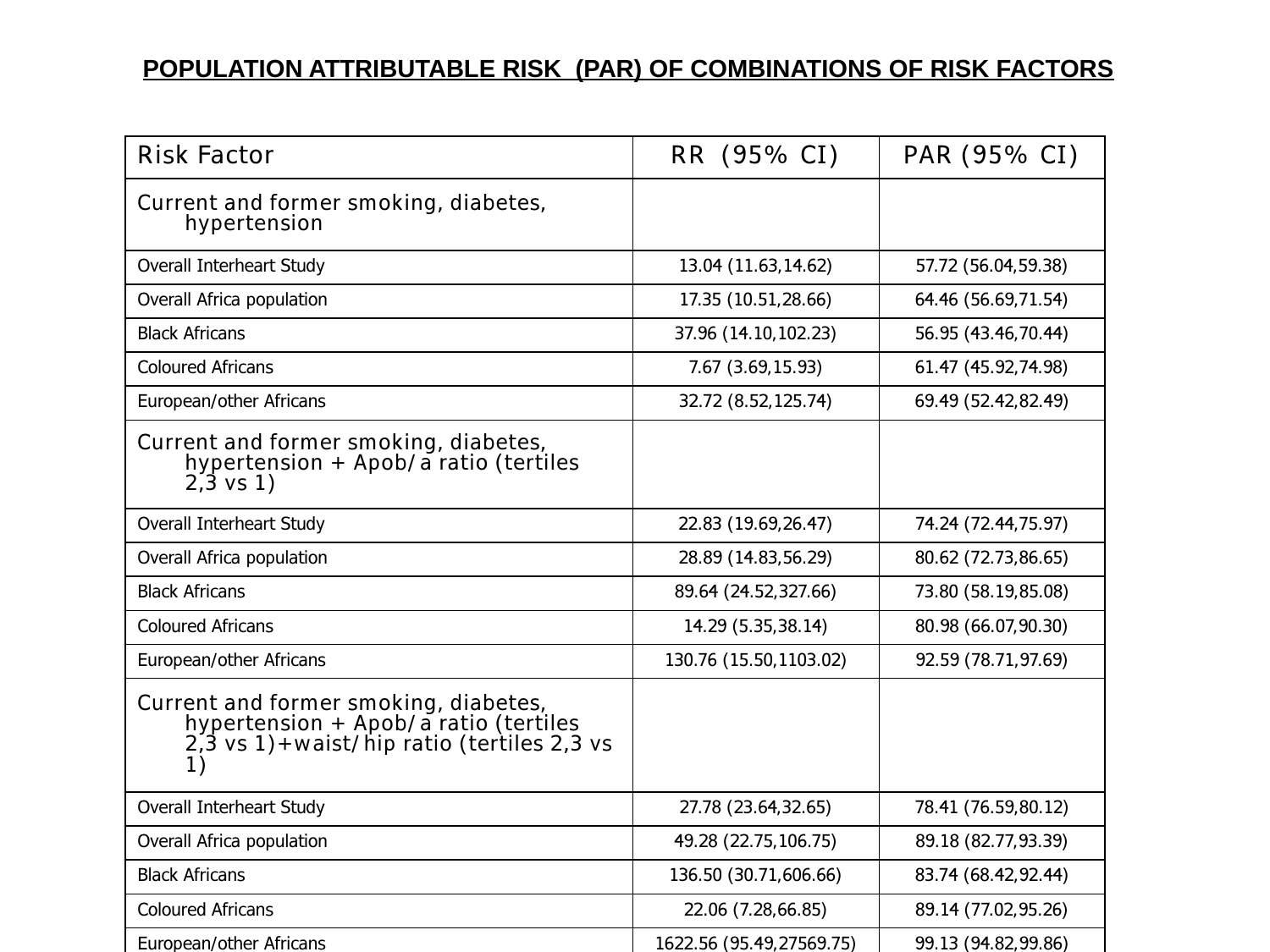

POPULATION ATTRIBUTABLE RISK  (PAR) OF COMBINATIONS OF RISK FACTORS
| Risk Factor | RR (95% CI) | PAR (95% CI) |
| --- | --- | --- |
| Current and former smoking, diabetes, hypertension |  |  |
| Overall Interheart Study | 13.04 (11.63,14.62) | 57.72 (56.04,59.38) |
| Overall Africa population | 17.35 (10.51,28.66) | 64.46 (56.69,71.54) |
| Black Africans | 37.96 (14.10,102.23) | 56.95 (43.46,70.44) |
| Coloured Africans | 7.67 (3.69,15.93) | 61.47 (45.92,74.98) |
| European/other Africans | 32.72 (8.52,125.74) | 69.49 (52.42,82.49) |
| Current and former smoking, diabetes, hypertension + Apob/a ratio (tertiles 2,3 vs 1) |  |  |
| Overall Interheart Study | 22.83 (19.69,26.47) | 74.24 (72.44,75.97) |
| Overall Africa population | 28.89 (14.83,56.29) | 80.62 (72.73,86.65) |
| Black Africans | 89.64 (24.52,327.66) | 73.80 (58.19,85.08) |
| Coloured Africans | 14.29 (5.35,38.14) | 80.98 (66.07,90.30) |
| European/other Africans | 130.76 (15.50,1103.02) | 92.59 (78.71,97.69) |
| Current and former smoking, diabetes, hypertension + Apob/a ratio (tertiles 2,3 vs 1)+waist/hip ratio (tertiles 2,3 vs 1) |  |  |
| Overall Interheart Study | 27.78 (23.64,32.65) | 78.41 (76.59,80.12) |
| Overall Africa population | 49.28 (22.75,106.75) | 89.18 (82.77,93.39) |
| Black Africans | 136.50 (30.71,606.66) | 83.74 (68.42,92.44) |
| Coloured Africans | 22.06 (7.28,66.85) | 89.14 (77.02,95.26) |
| European/other Africans | 1622.56 (95.49,27569.75) | 99.13 (94.82,99.86) |